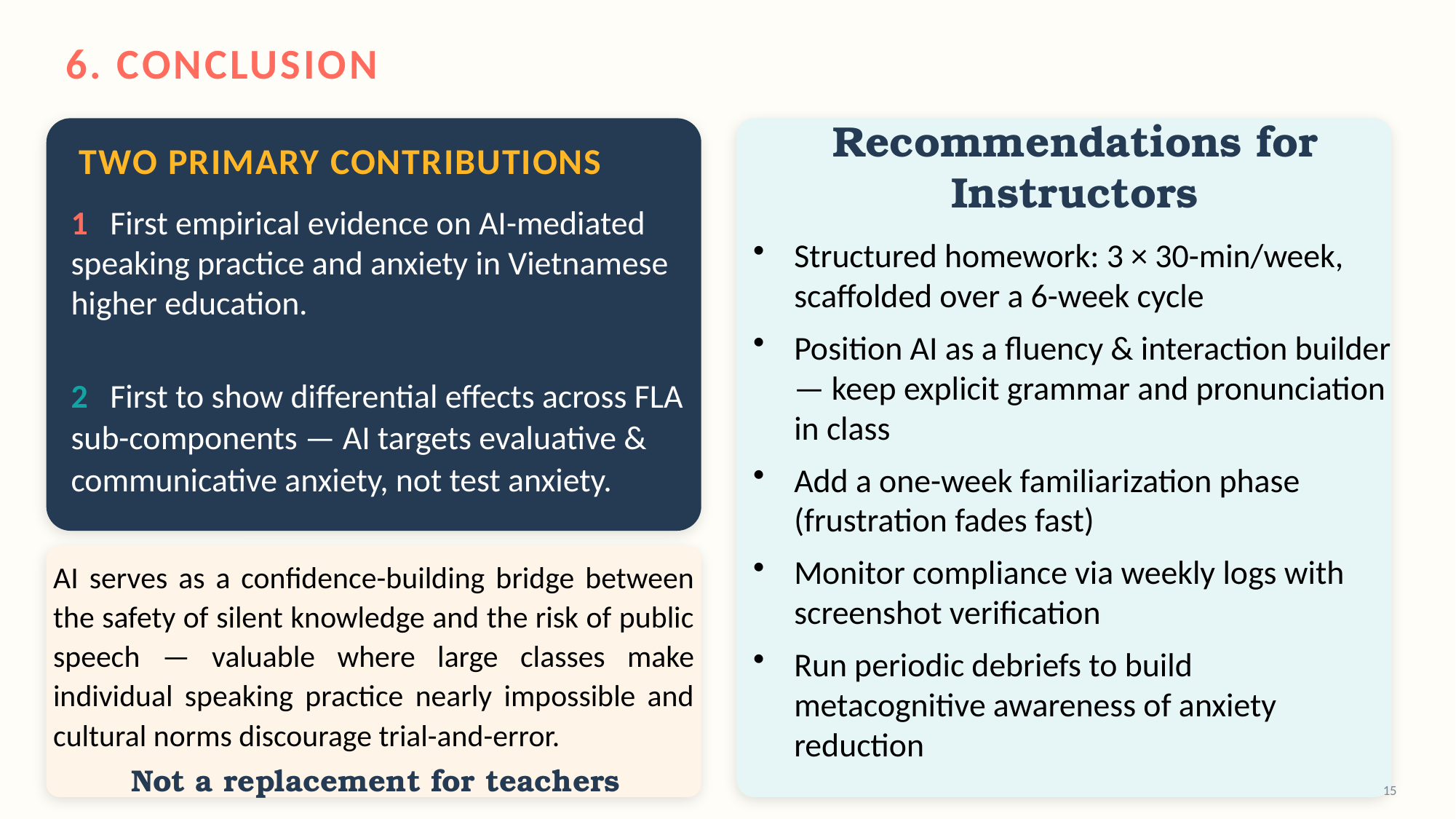

6. CONCLUSION

Recommendations for Instructors
TWO PRIMARY CONTRIBUTIONS
1   First empirical evidence on AI-mediated speaking practice and anxiety in Vietnamese higher education.

2   First to show differential effects across FLA sub-components — AI targets evaluative & communicative anxiety, not test anxiety.
Structured homework: 3 × 30-min/week, scaffolded over a 6-week cycle
Position AI as a fluency & interaction builder — keep explicit grammar and pronunciation in class
Add a one-week familiarization phase (frustration fades fast)
Monitor compliance via weekly logs with screenshot verification
Run periodic debriefs to build metacognitive awareness of anxiety reduction

AI serves as a confidence-building bridge between the safety of silent knowledge and the risk of public speech — valuable where large classes make individual speaking practice nearly impossible and cultural norms discourage trial-and-error.
Not a replacement for teachers
15